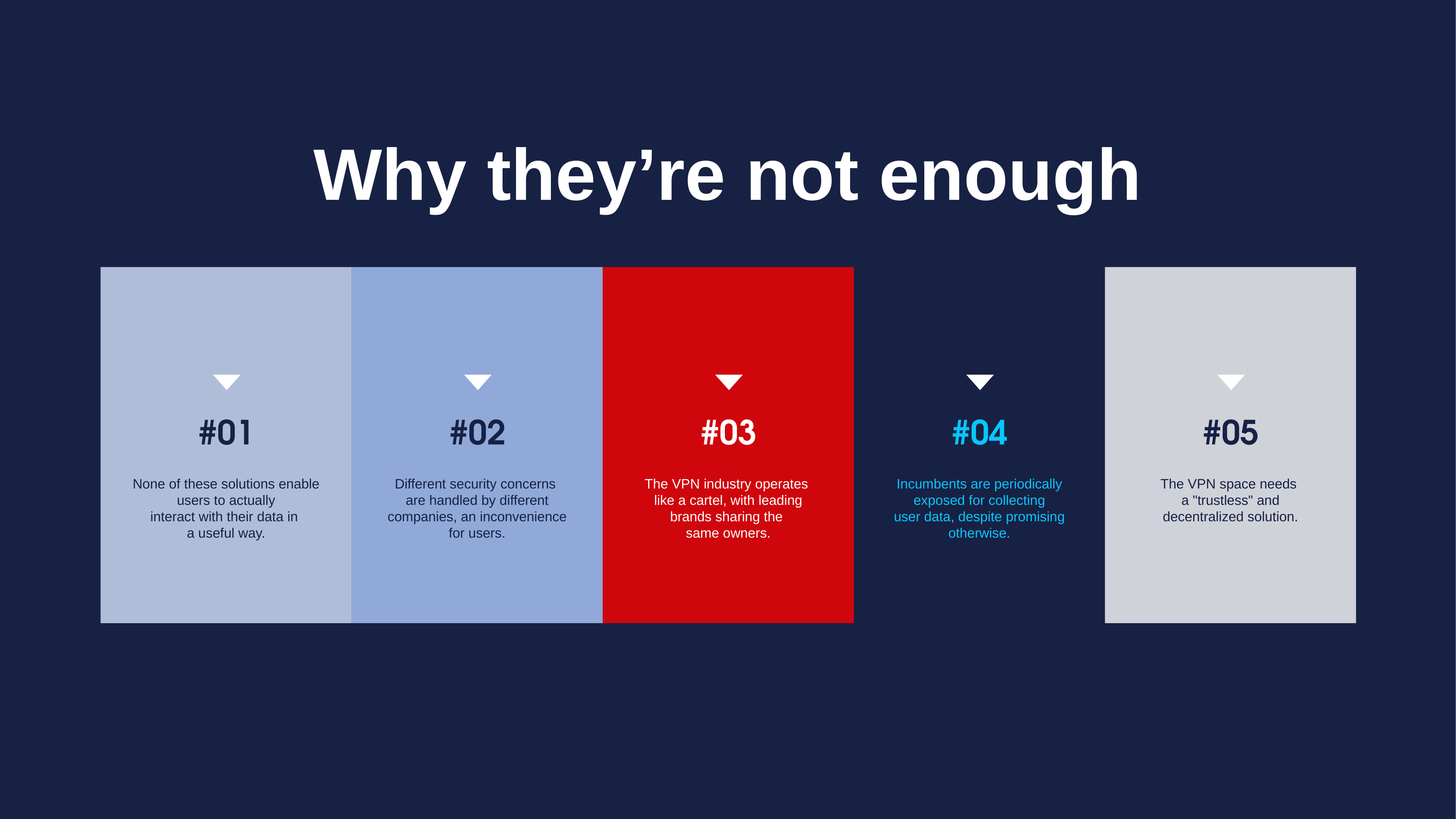

Why they’re not enough

#01
None of these solutions enable users to actually
interact with their data in
a useful way.

#02
Different security concerns
are handled by different companies, an inconvenience for users.

#03
The VPN industry operates
like a cartel, with leading brands sharing the
same owners.

#04
Incumbents are periodically exposed for collecting
user data, despite promising otherwise.

#05
The VPN space needs
a "trustless" and
decentralized solution.